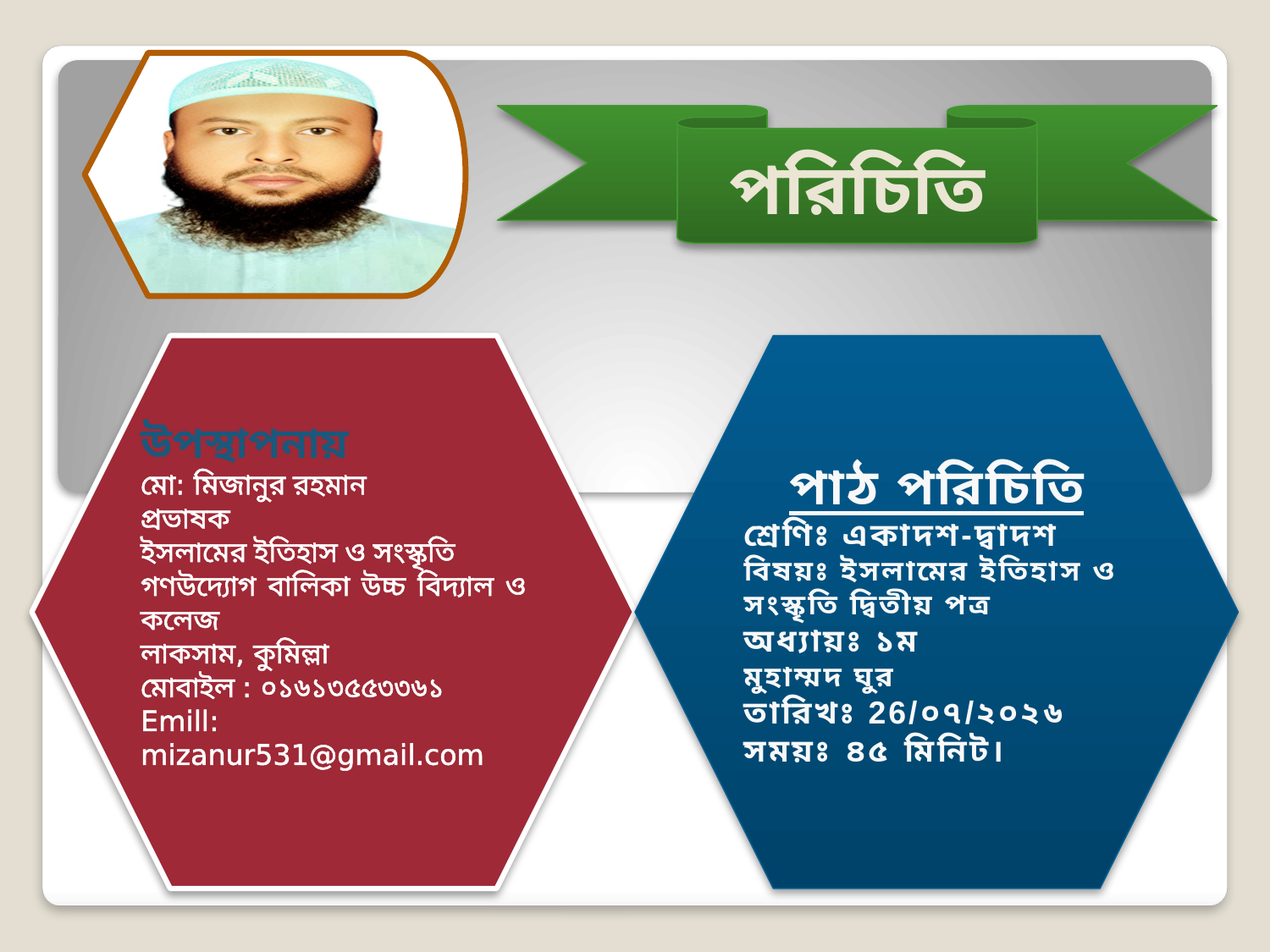

পরিচিতি
উপস্থাপনায়
মো: মিজানুর রহমান
প্রভাষক
ইসলামের ইতিহাস ও সংস্কৃতি
গণউদ্যোগ বালিকা উচ্চ বিদ্যাল ও কলেজ
লাকসাম, কুমিল্লা
মোবাইল : ০১৬১৩৫৫৩৩৬১
Emill: mizanur531@gmail.com

পাঠ পরিচিতি
শ্রেণিঃ একাদশ-দ্বাদশ
বিষয়ঃ ইসলামের ইতিহাস ও সংস্কৃতি দ্বিতীয় পত্র
অধ্যায়ঃ ১ম
মুহাম্মদ ঘুর
তারিখঃ 26/০৭/২০২৬
সময়ঃ ৪৫ মিনিট।